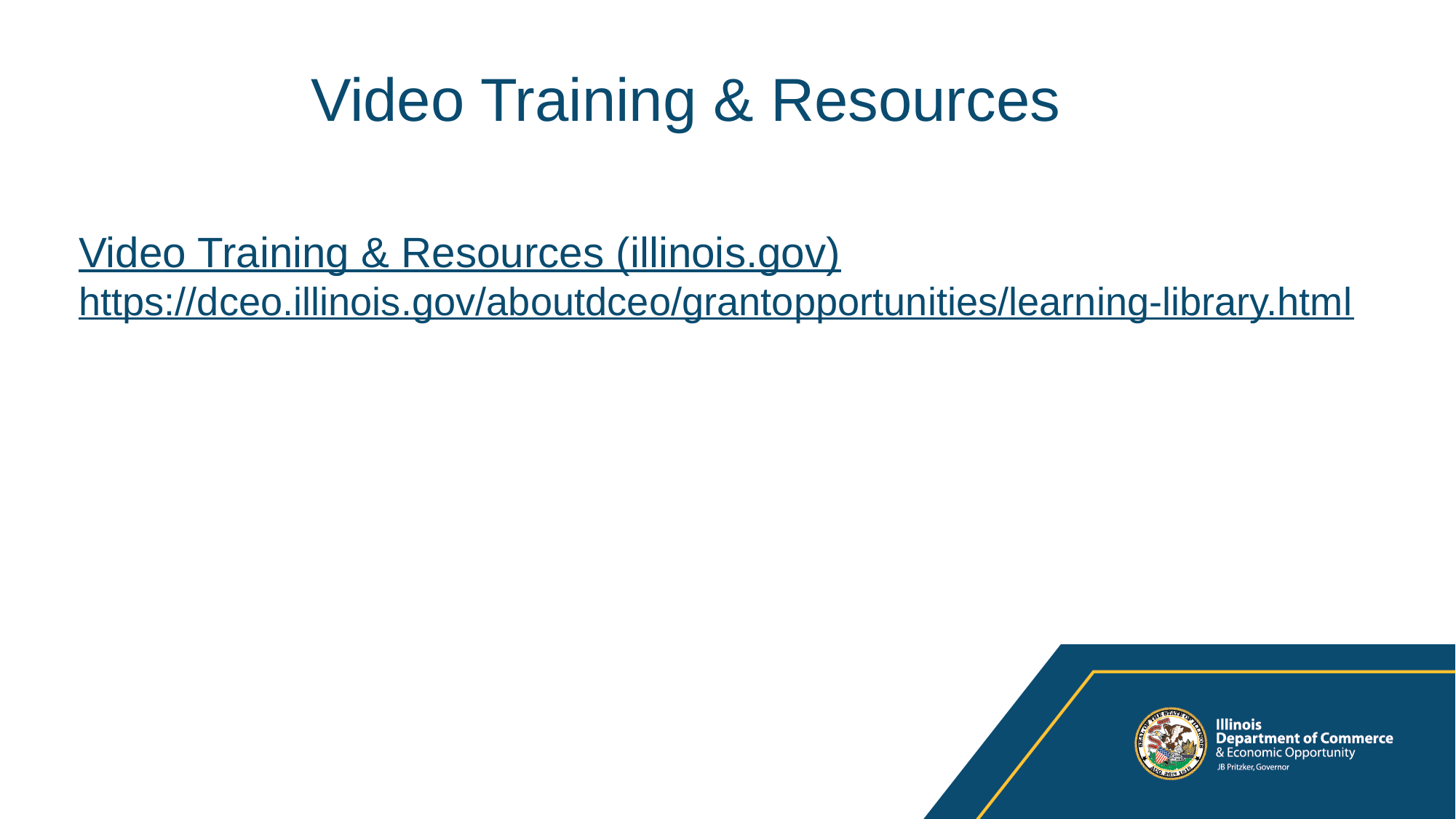

# Video Training & Resources
Video Training & Resources (illinois.gov)
https://dceo.illinois.gov/aboutdceo/grantopportunities/learning-library.html